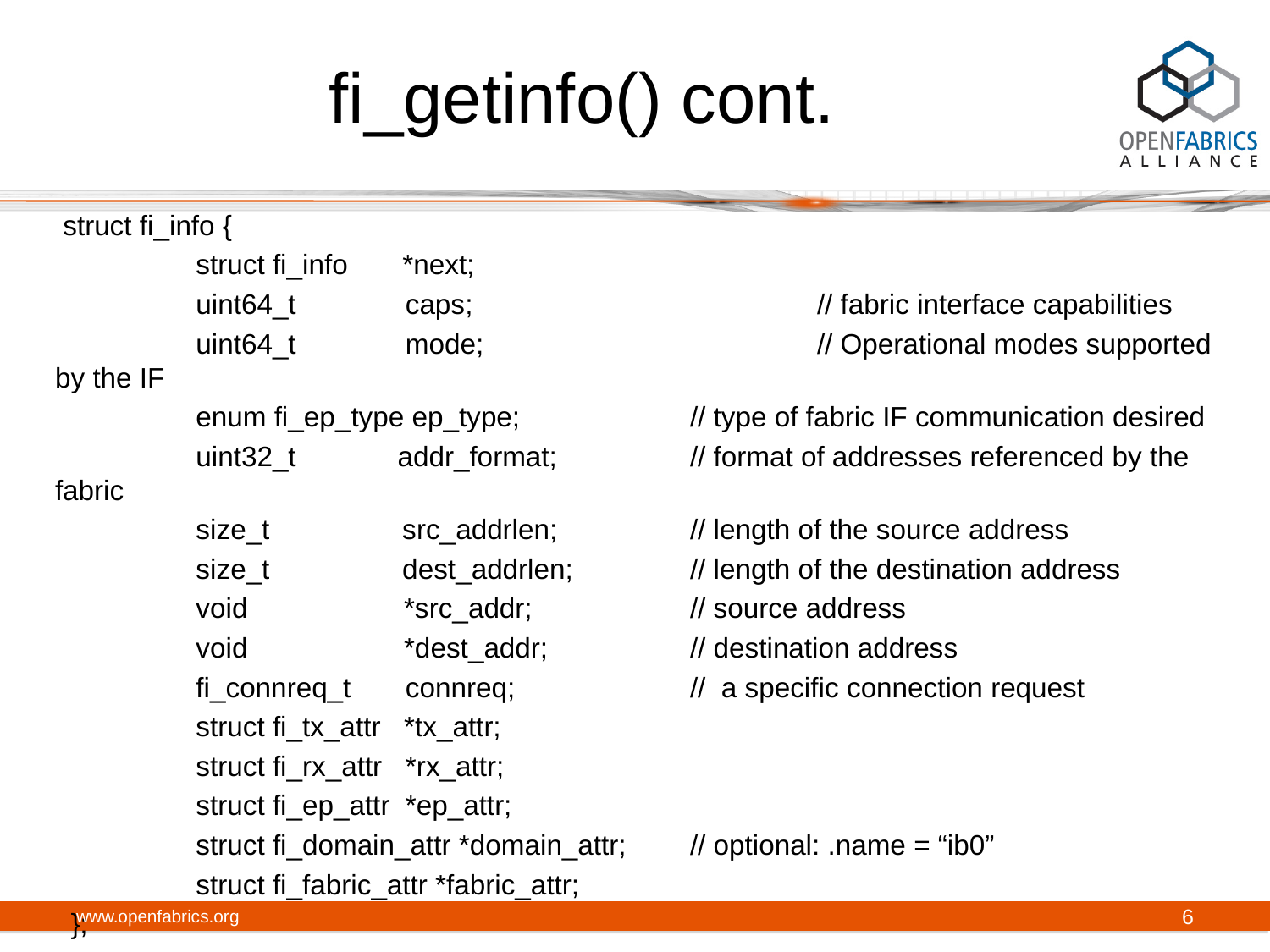

# fi_getinfo() cont.
 struct fi_info {
                  struct fi_info       *next;
                  uint64_t              caps;			// fabric interface capabilities
                  uint64_t              mode;			// Operational modes supported by the IF
                  enum fi_ep_type ep_type;		// type of fabric IF communication desired
                  uint32_t             addr_format; 	// format of addresses referenced by the  fabric
                  size_t                 src_addrlen;		// length of the source address
                  size_t                 dest_addrlen;	// length of the destination address
                  void                    *src_addr;		// source address
                  void                    *dest_addr;		// destination address
                  fi_connreq_t       connreq;		//  a specific connection request
                  struct fi_tx_attr   *tx_attr;
                  struct fi_rx_attr   *rx_attr;
                  struct fi_ep_attr  *ep_attr;
                  struct fi_domain_attr *domain_attr;	// optional: .name = “ib0”
                  struct fi_fabric_attr *fabric_attr;
  };

www.openfabrics.org
6